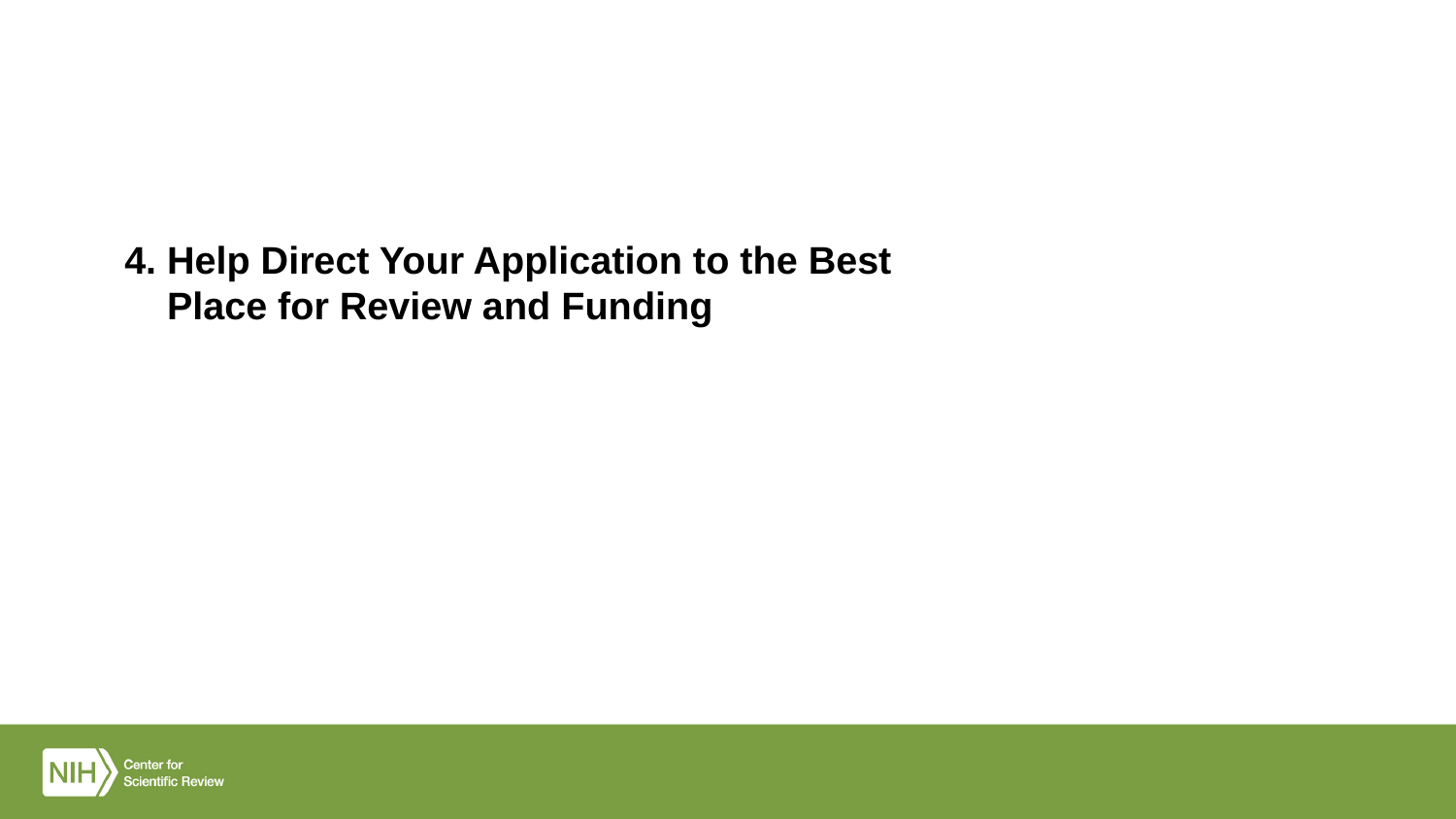

# 4. Help Direct Your Application to the Best Place for Review and Funding